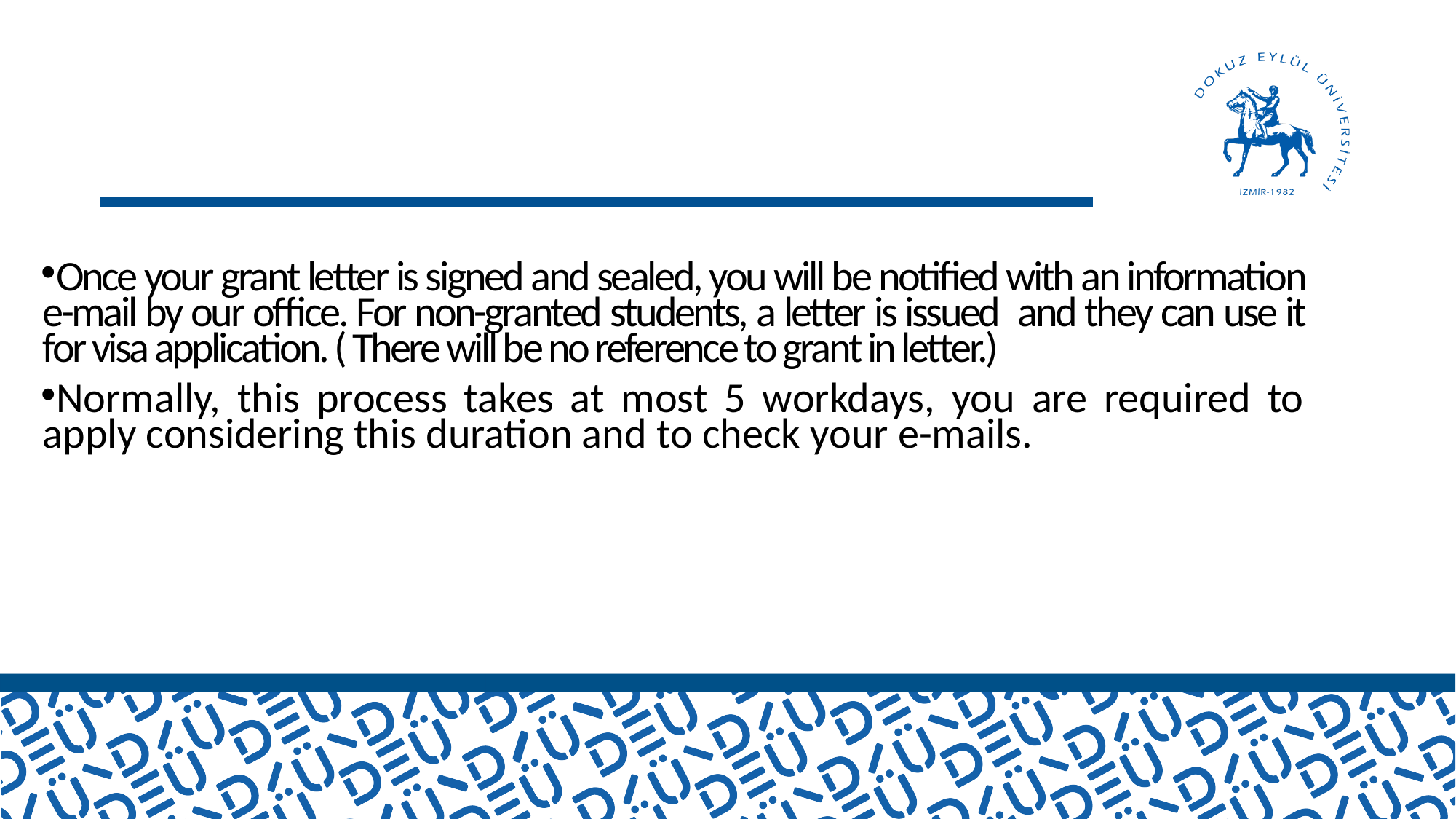

#
Once your grant letter is signed and sealed, you will be notified with an information e-mail by our office. For non-granted students, a letter is issued  and they can use it for visa application. ( There will be no reference to grant in letter.)
Normally, this process takes at most 5 workdays, you are required to apply considering this duration and to check your e-mails.